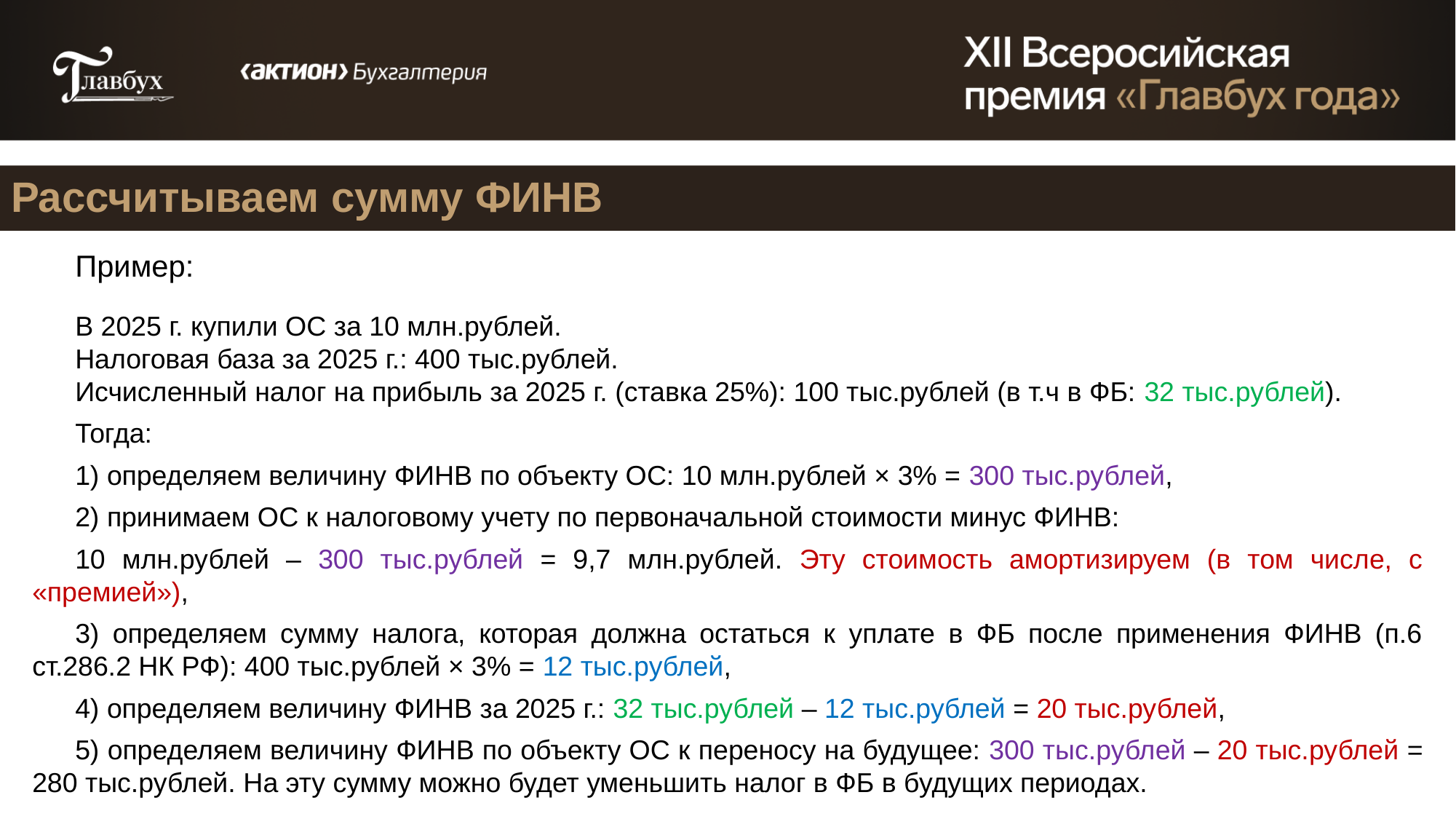

Рассчитываем сумму ФИНВ
Пример:

В 2025 г. купили ОС за 10 млн.рублей.
Налоговая база за 2025 г.: 400 тыс.рублей.
Исчисленный налог на прибыль за 2025 г. (ставка 25%): 100 тыс.рублей (в т.ч в ФБ: 32 тыс.рублей).
Тогда:
1) определяем величину ФИНВ по объекту ОС: 10 млн.рублей × 3% = 300 тыс.рублей,
2) принимаем ОС к налоговому учету по первоначальной стоимости минус ФИНВ:
10 млн.рублей – 300 тыс.рублей = 9,7 млн.рублей. Эту стоимость амортизируем (в том числе, с «премией»),
3) определяем сумму налога, которая должна остаться к уплате в ФБ после применения ФИНВ (п.6 ст.286.2 НК РФ): 400 тыс.рублей × 3% = 12 тыс.рублей,
4) определяем величину ФИНВ за 2025 г.: 32 тыс.рублей – 12 тыс.рублей = 20 тыс.рублей,
5) определяем величину ФИНВ по объекту ОС к переносу на будущее: 300 тыс.рублей – 20 тыс.рублей = 280 тыс.рублей. На эту сумму можно будет уменьшить налог в ФБ в будущих периодах.